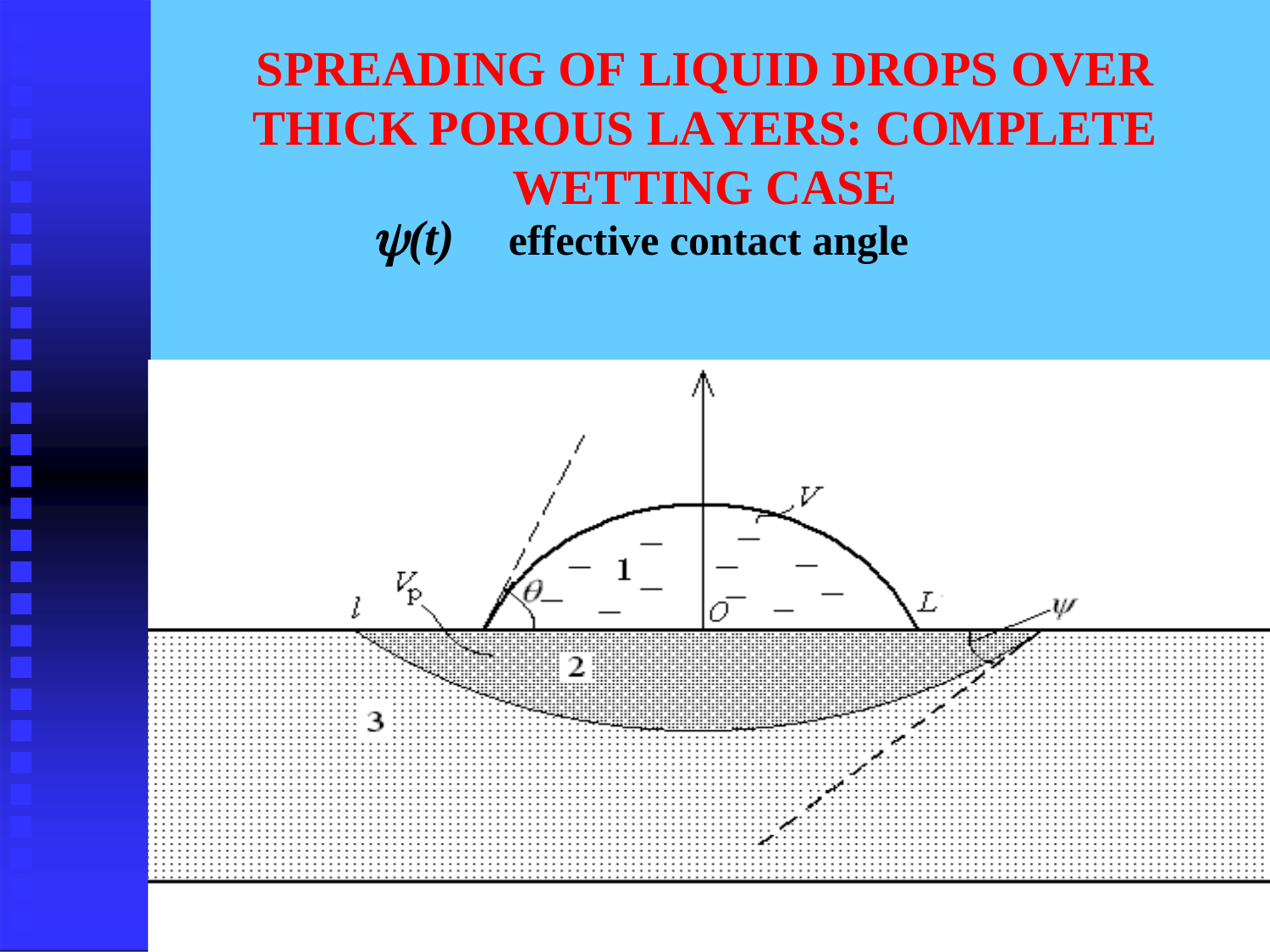

# SPREADING OF LIQUID DROPS OVER THICK POROUS LAYERS: COMPLETE WETTING CASE

ψ(t)
effective contact angle